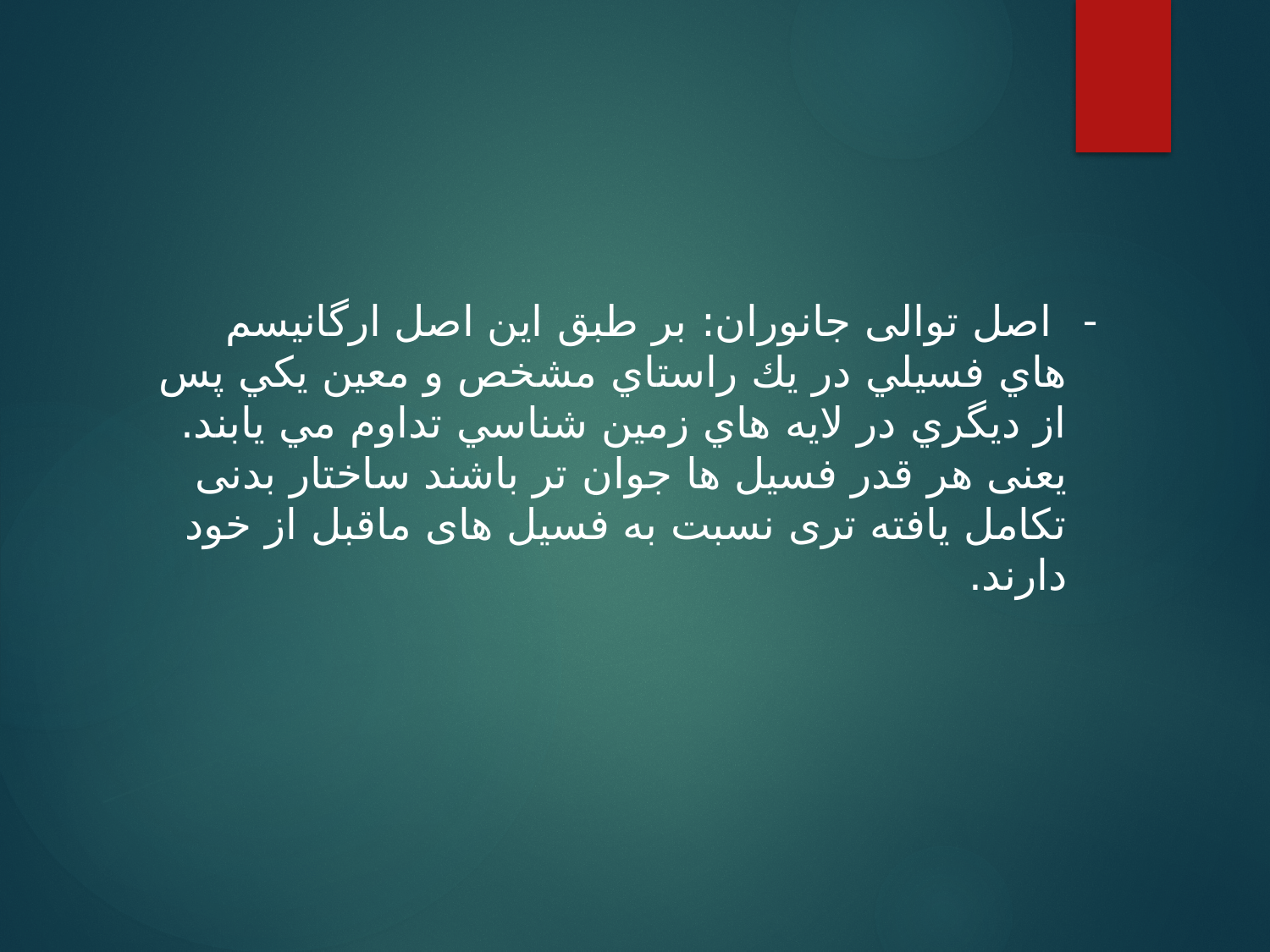

اصل توالی جانوران: بر طبق این اصل ارگانيسم هاي فسيلي در يك راستاي مشخص و معين يكي پس از ديگري در لایه هاي زمين شناسي تداوم مي يابند. یعنی هر قدر فسیل ها جوان تر باشند ساختار بدنی تکامل یافته تری نسبت به فسیل های ماقبل از خود دارند.